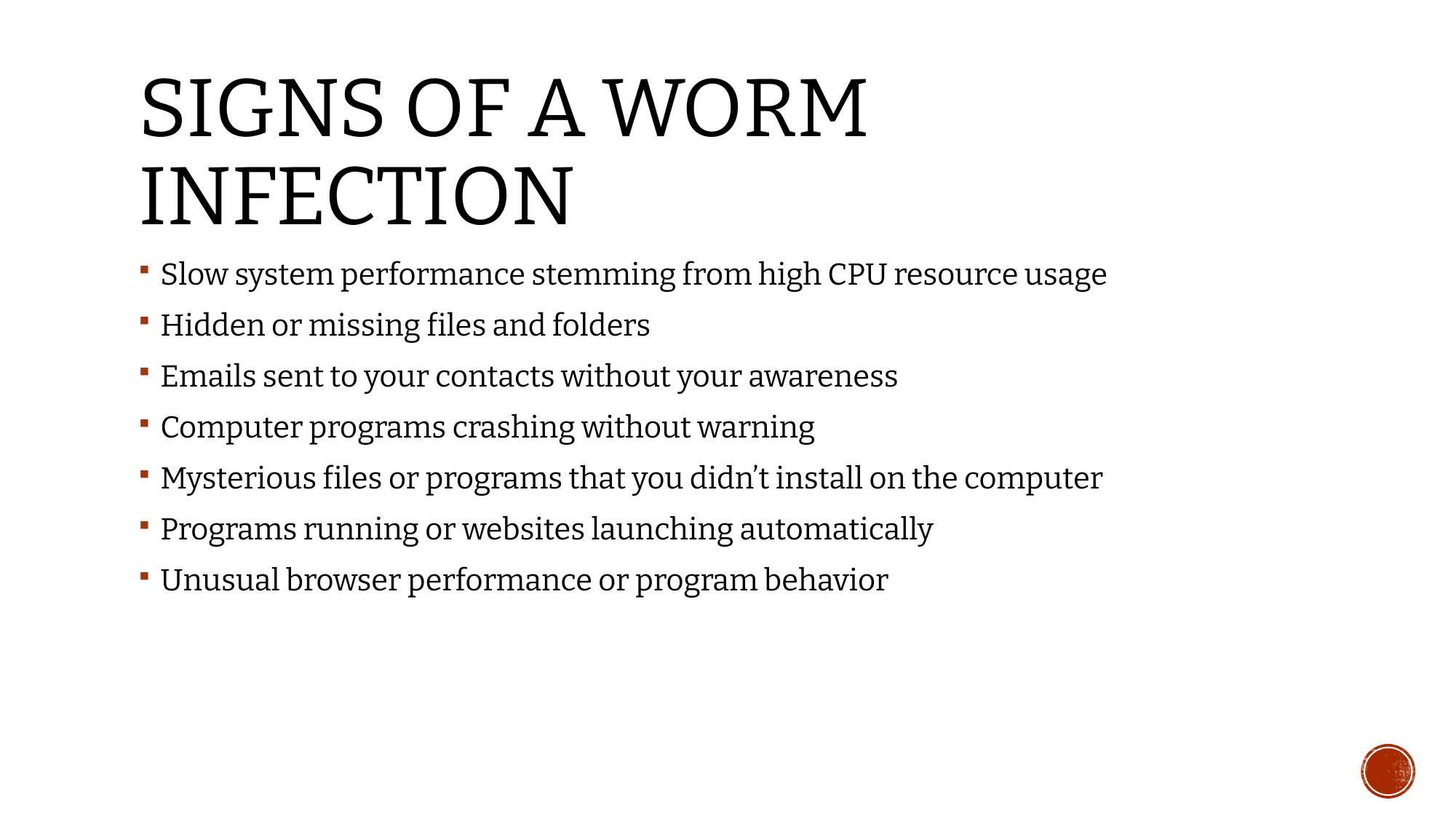

# Signs of a worm infection
Slow system performance stemming from high CPU resource usage
Hidden or missing files and folders
Emails sent to your contacts without your awareness
Computer programs crashing without warning
Mysterious files or programs that you didn’t install on the computer
Programs running or websites launching automatically
Unusual browser performance or program behavior